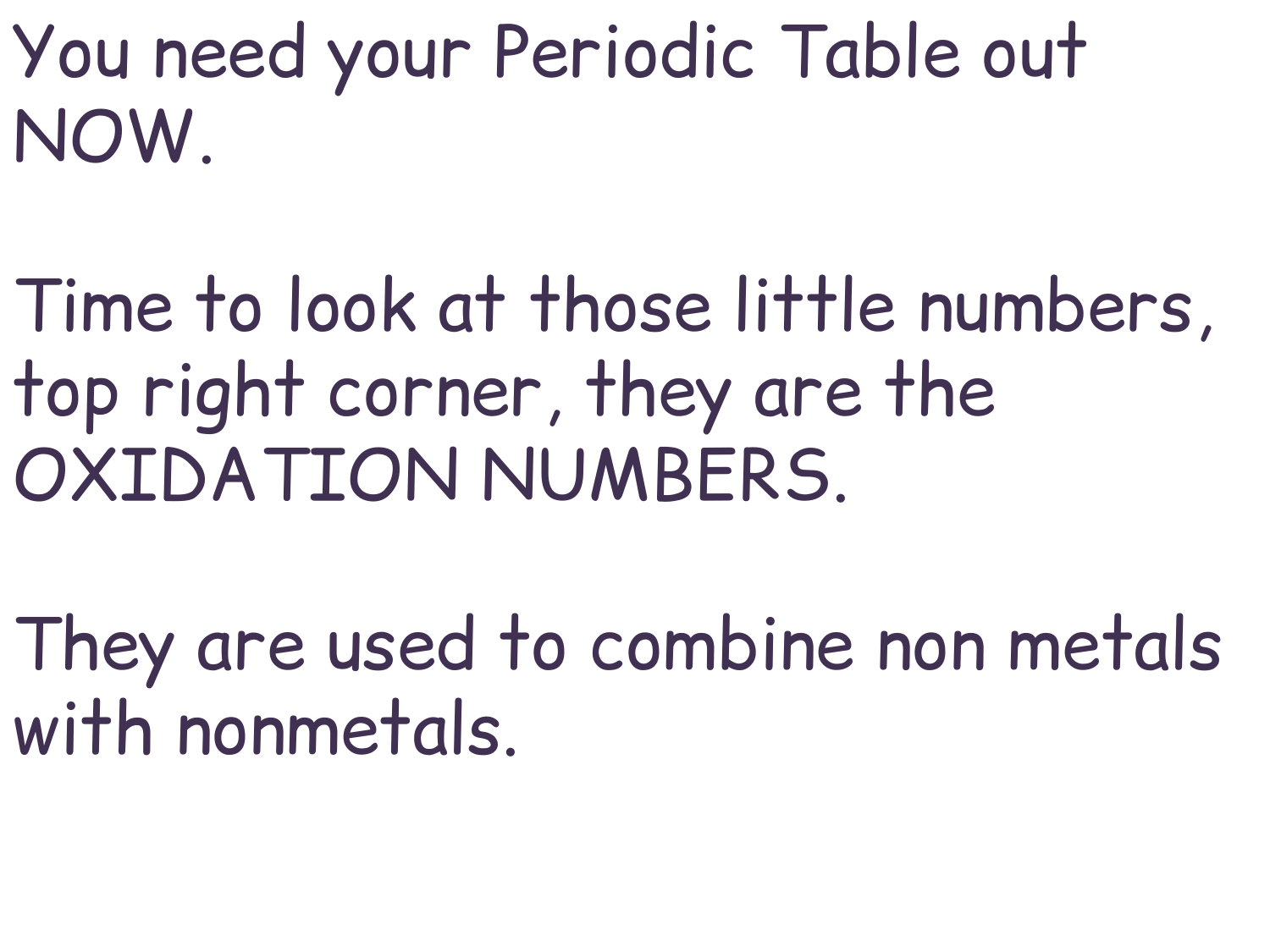

You need your Periodic Table out NOW.

Time to look at those little numbers, top right corner, they are the OXIDATION NUMBERS.

They are used to combine non metals with nonmetals.